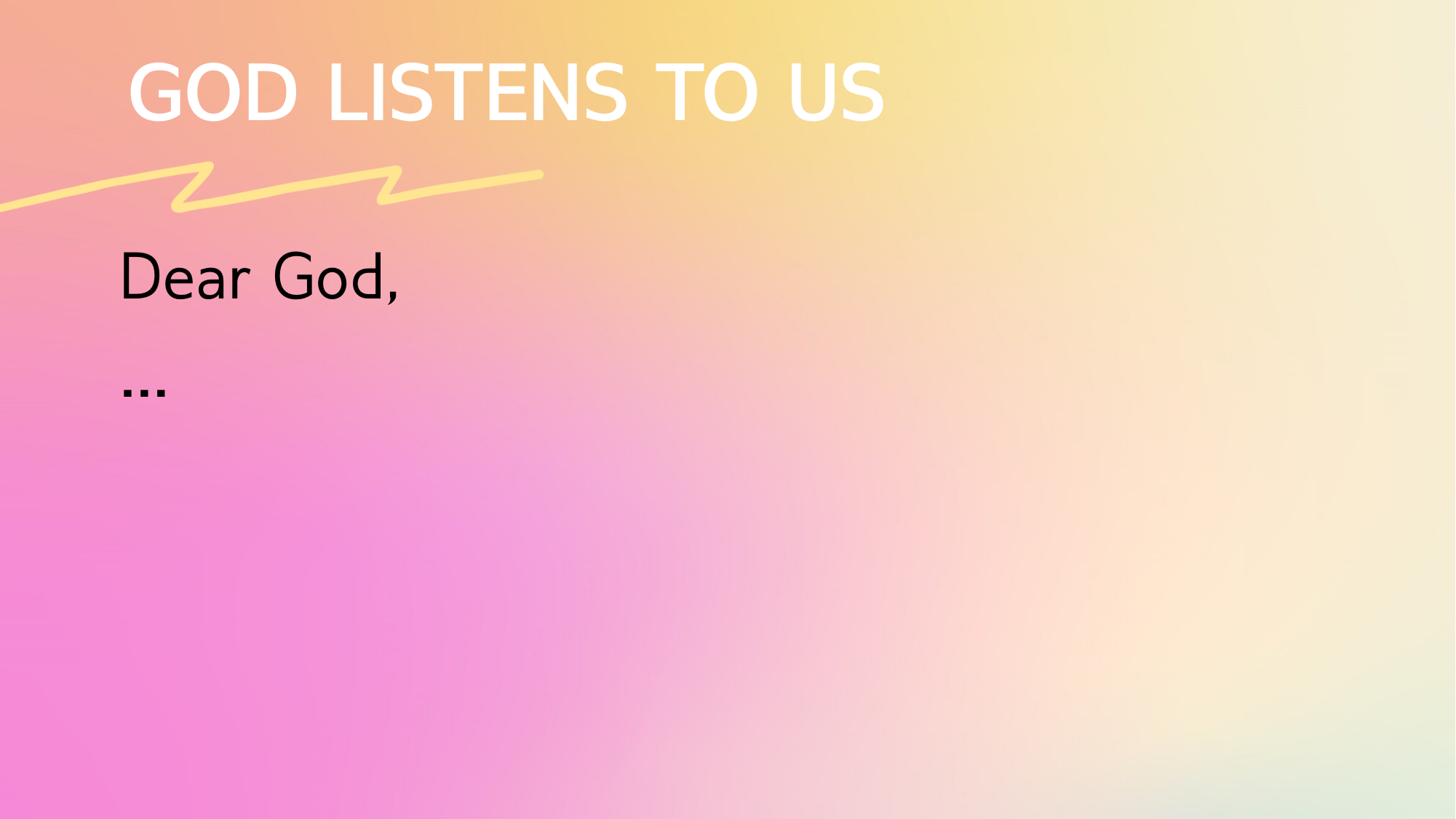

GOD LISTENS TO US
Dear God,
…